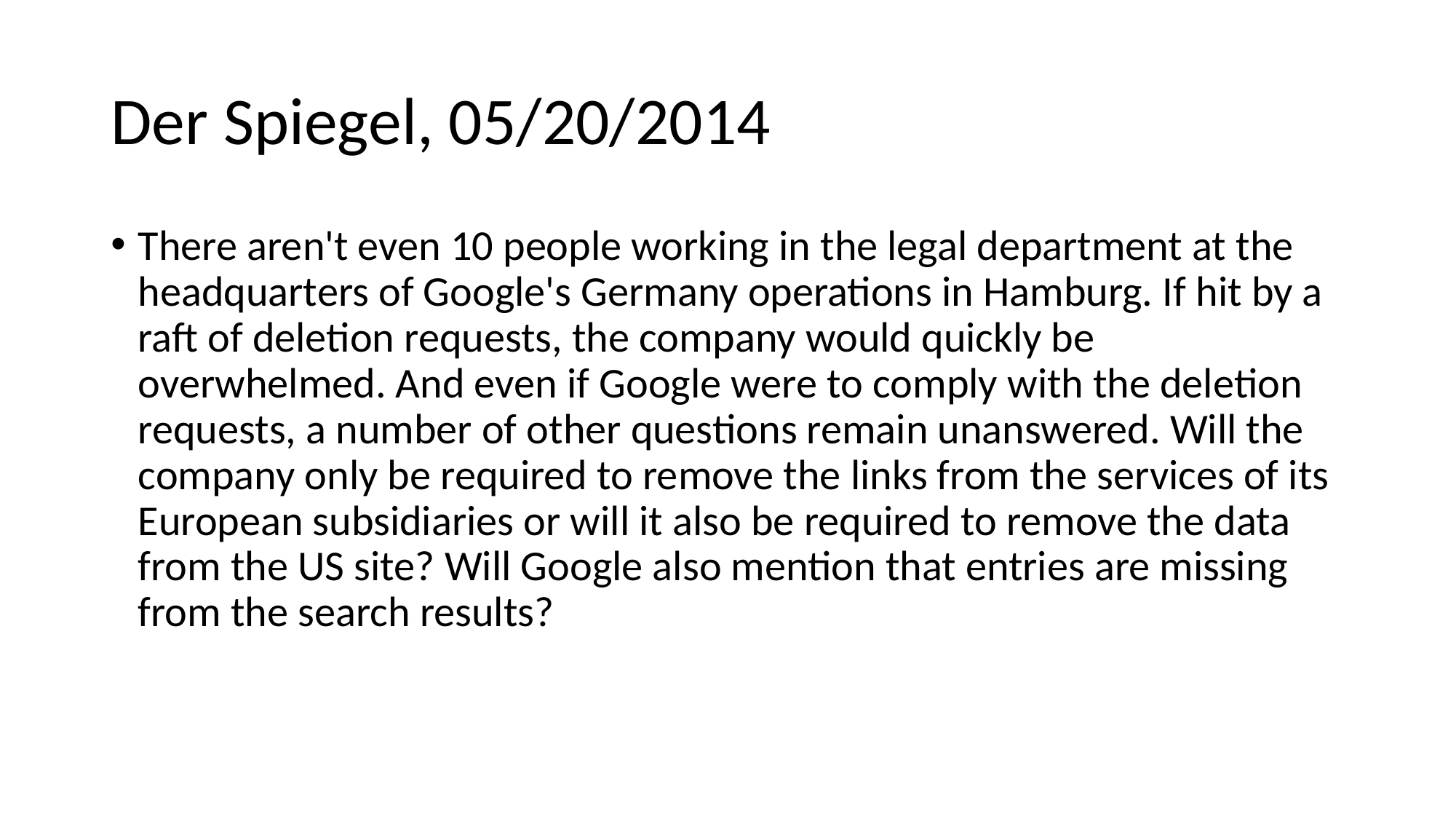

# Der Spiegel, 05/20/2014
There aren't even 10 people working in the legal department at the headquarters of Google's Germany operations in Hamburg. If hit by a raft of deletion requests, the company would quickly be overwhelmed. And even if Google were to comply with the deletion requests, a number of other questions remain unanswered. Will the company only be required to remove the links from the services of its European subsidiaries or will it also be required to remove the data from the US site? Will Google also mention that entries are missing from the search results?